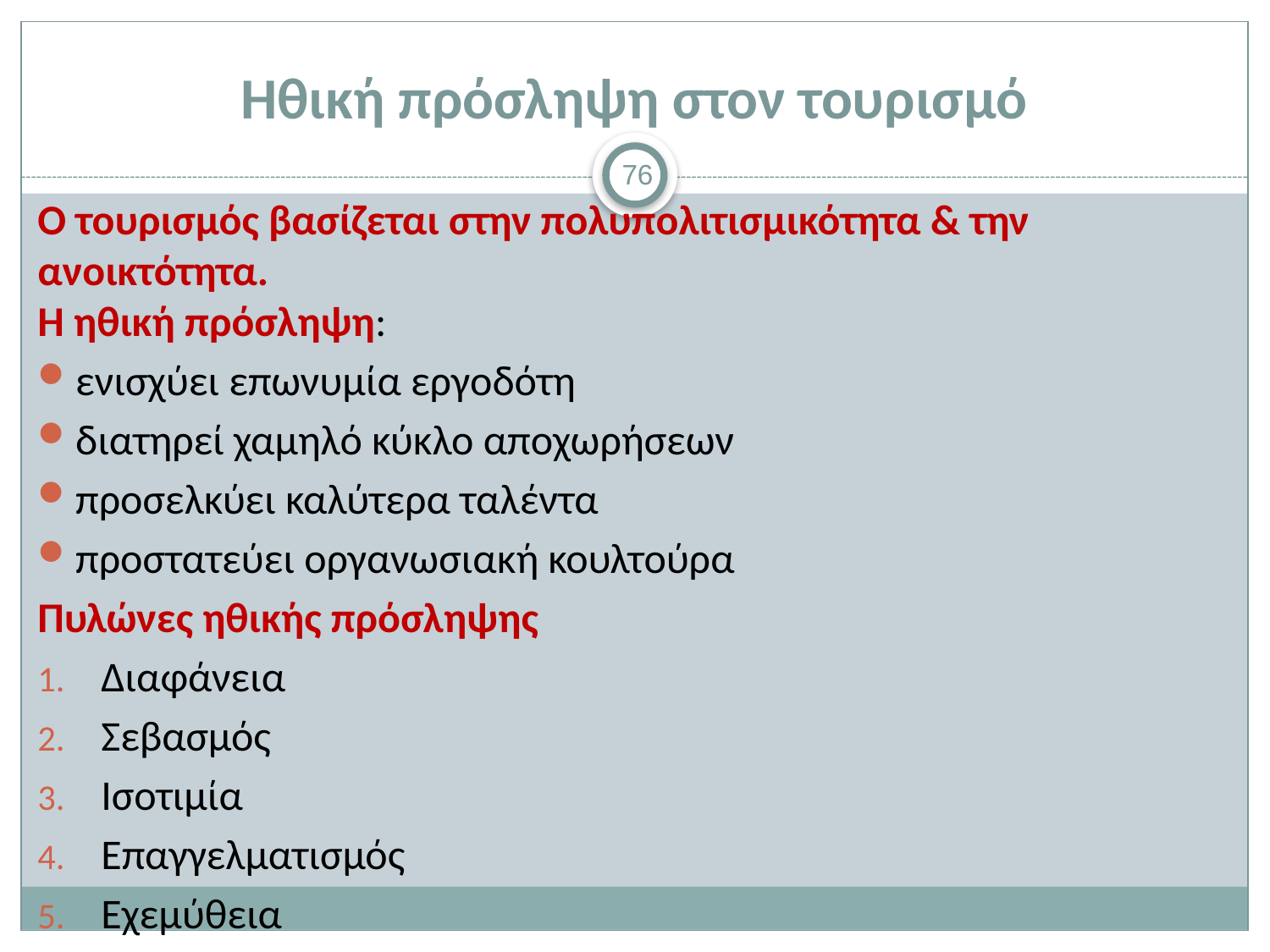

# Ηθική πρόσληψη στον τουρισμό
76
Ο τουρισμός βασίζεται στην πολυπολιτισμικότητα & την ανοικτότητα.
Η ηθική πρόσληψη:
ενισχύει επωνυμία εργοδότη
διατηρεί χαμηλό κύκλο αποχωρήσεων
προσελκύει καλύτερα ταλέντα
προστατεύει οργανωσιακή κουλτούρα
Πυλώνες ηθικής πρόσληψης
Διαφάνεια
Σεβασμός
Ισοτιμία
Επαγγελματισμός
Εχεμύθεια